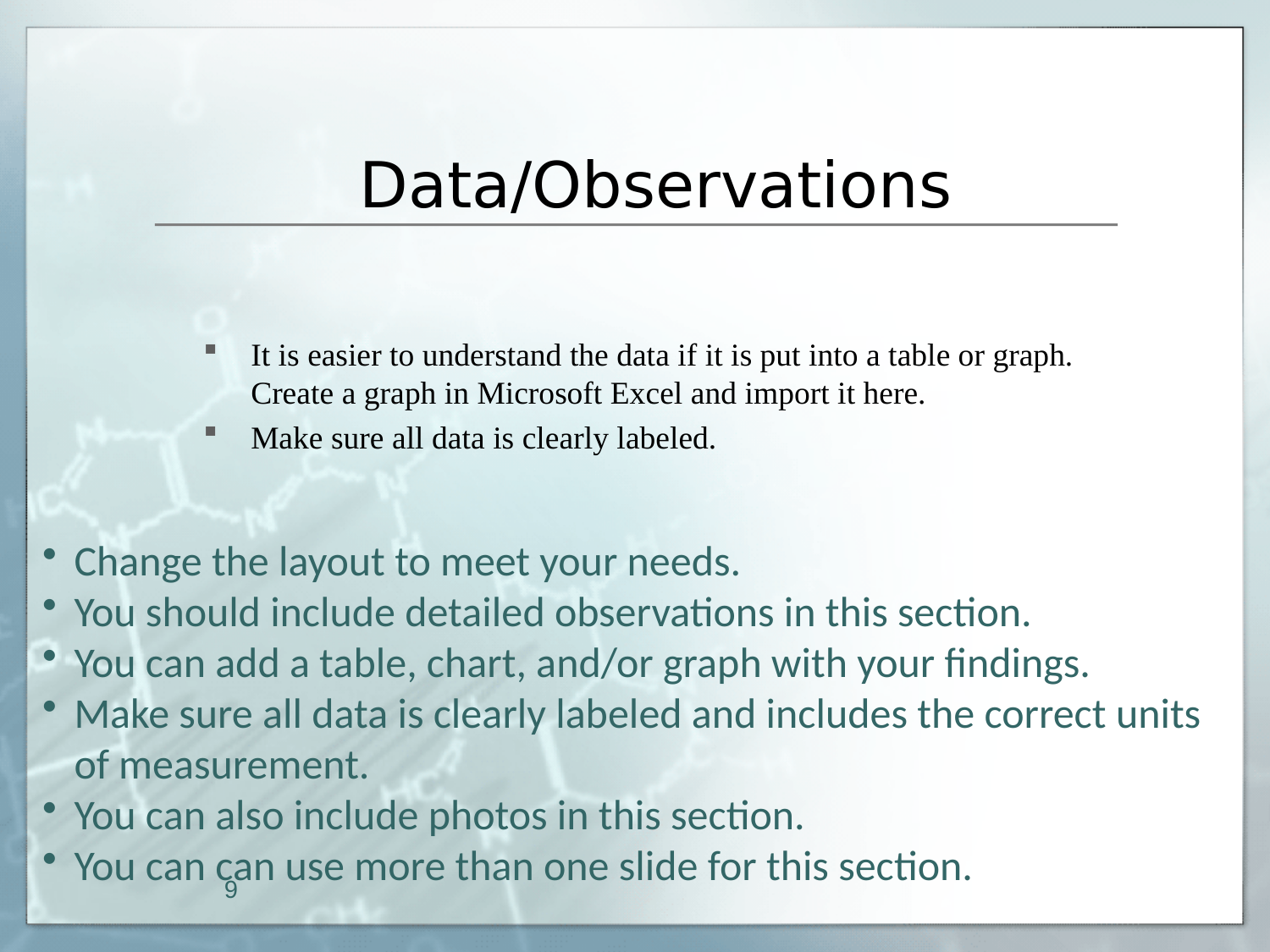

# Data/Observations
It is easier to understand the data if it is put into a table or graph. Create a graph in Microsoft Excel and import it here.
Make sure all data is clearly labeled.
Change the layout to meet your needs. ​
You should include detailed observations in this section.​
You can add a table, chart, and/or graph with your findings. ​
Make sure all data is clearly labeled and includes the correct units of measurement.​
You can also include photos in this section. ​
You can can use more than one slide for this section.
9